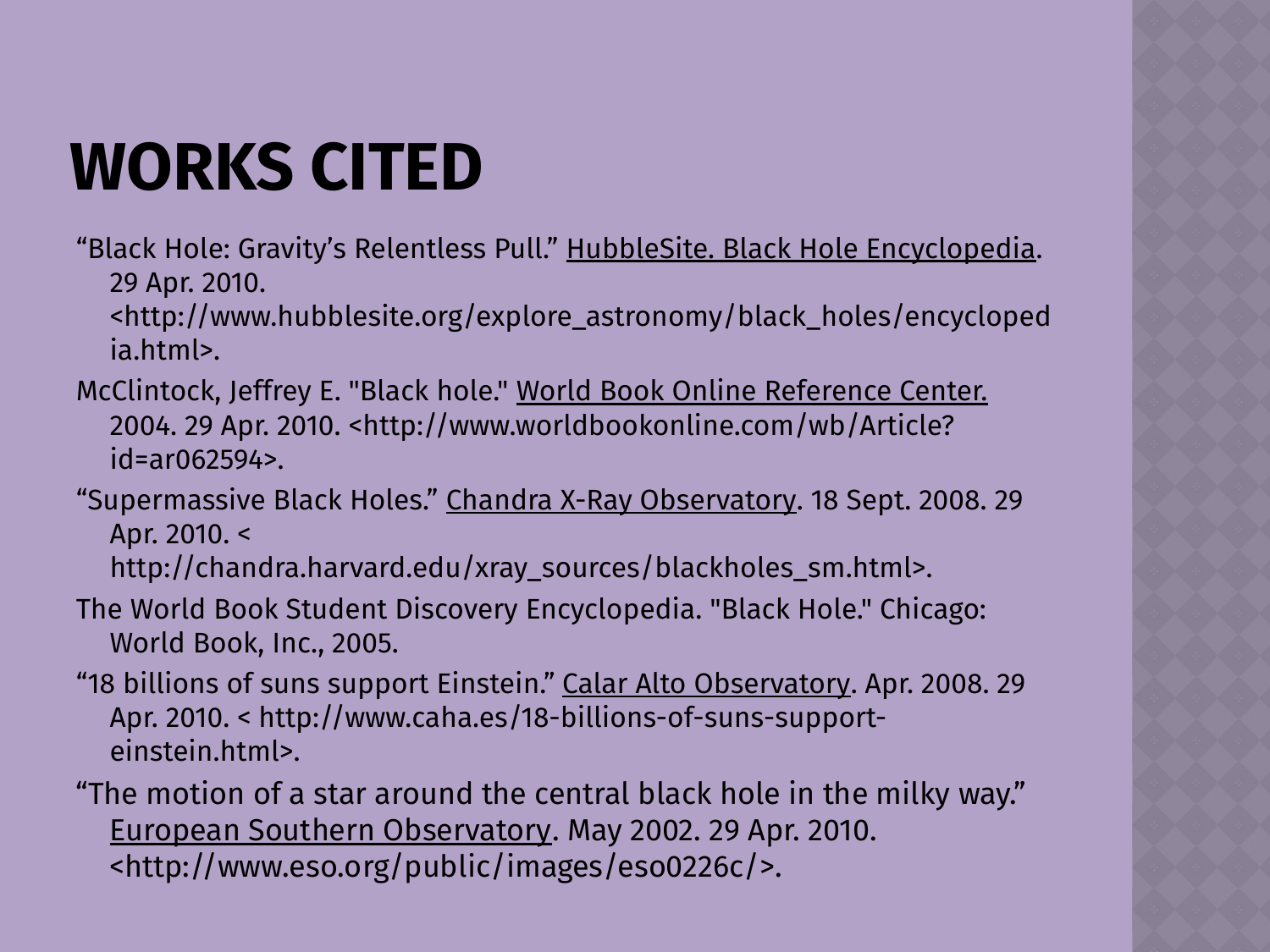

# Works Cited
“Black Hole: Gravity’s Relentless Pull.” HubbleSite. Black Hole Encyclopedia. 29 Apr. 2010. <http://www.hubblesite.org/explore_astronomy/black_holes/encyclopedia.html>.
McClintock, Jeffrey E. "Black hole." World Book Online Reference Center. 2004. 29 Apr. 2010. <http://www.worldbookonline.com/wb/Article?id=ar062594>.
“Supermassive Black Holes.” Chandra X-Ray Observatory. 18 Sept. 2008. 29 Apr. 2010. < http://chandra.harvard.edu/xray_sources/blackholes_sm.html>.
The World Book Student Discovery Encyclopedia. "Black Hole." Chicago: World Book, Inc., 2005.
“18 billions of suns support Einstein.” Calar Alto Observatory. Apr. 2008. 29 Apr. 2010. < http://www.caha.es/18-billions-of-suns-support-einstein.html>.
“The motion of a star around the central black hole in the milky way.” European Southern Observatory. May 2002. 29 Apr. 2010. <http://www.eso.org/public/images/eso0226c/>.